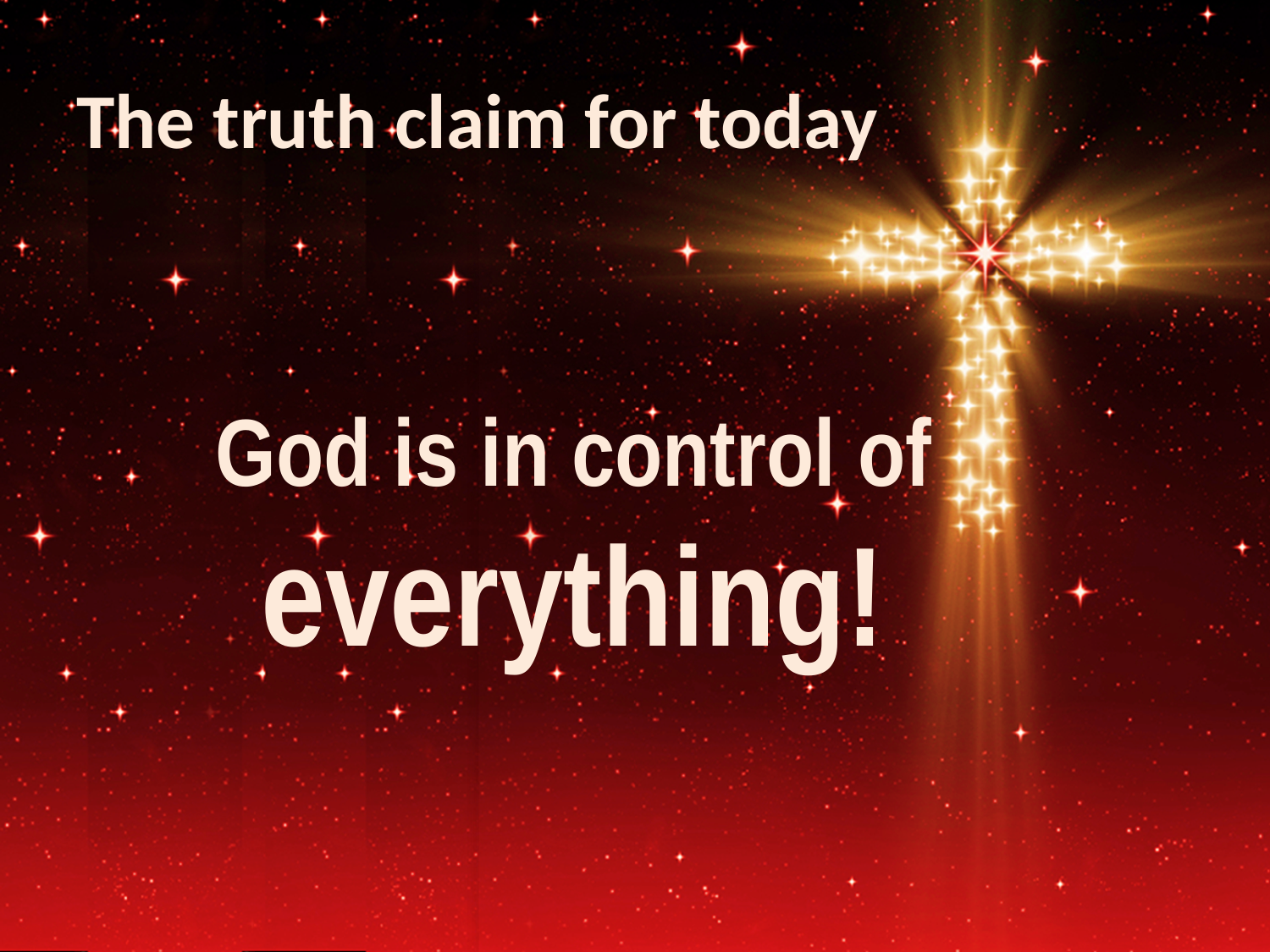

# The truth claim for today
God is in control of everything!